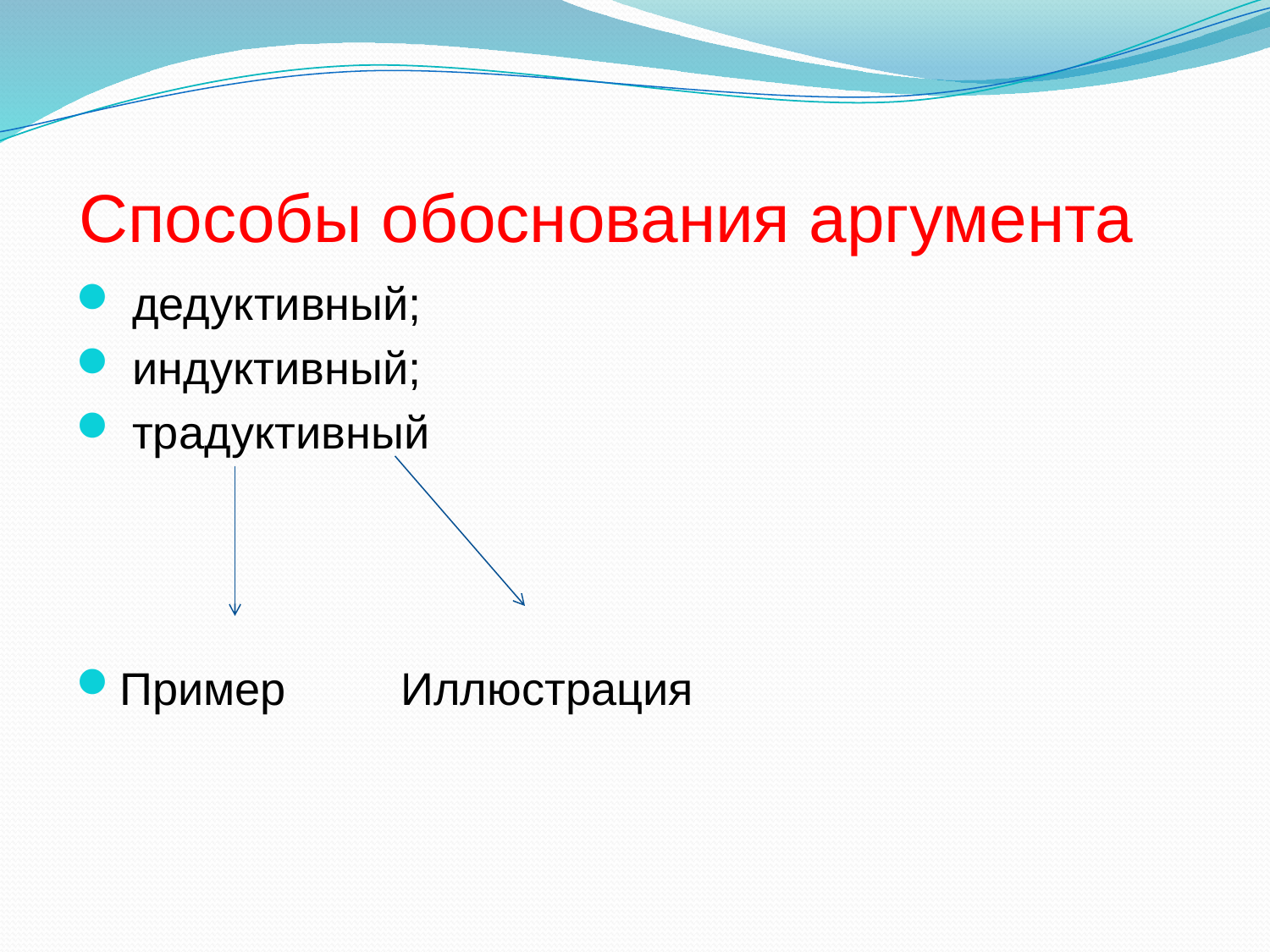

# Способы обоснования аргумента
 дедуктивный;
 индуктивный;
 традуктивный

Пример         Иллюстрация